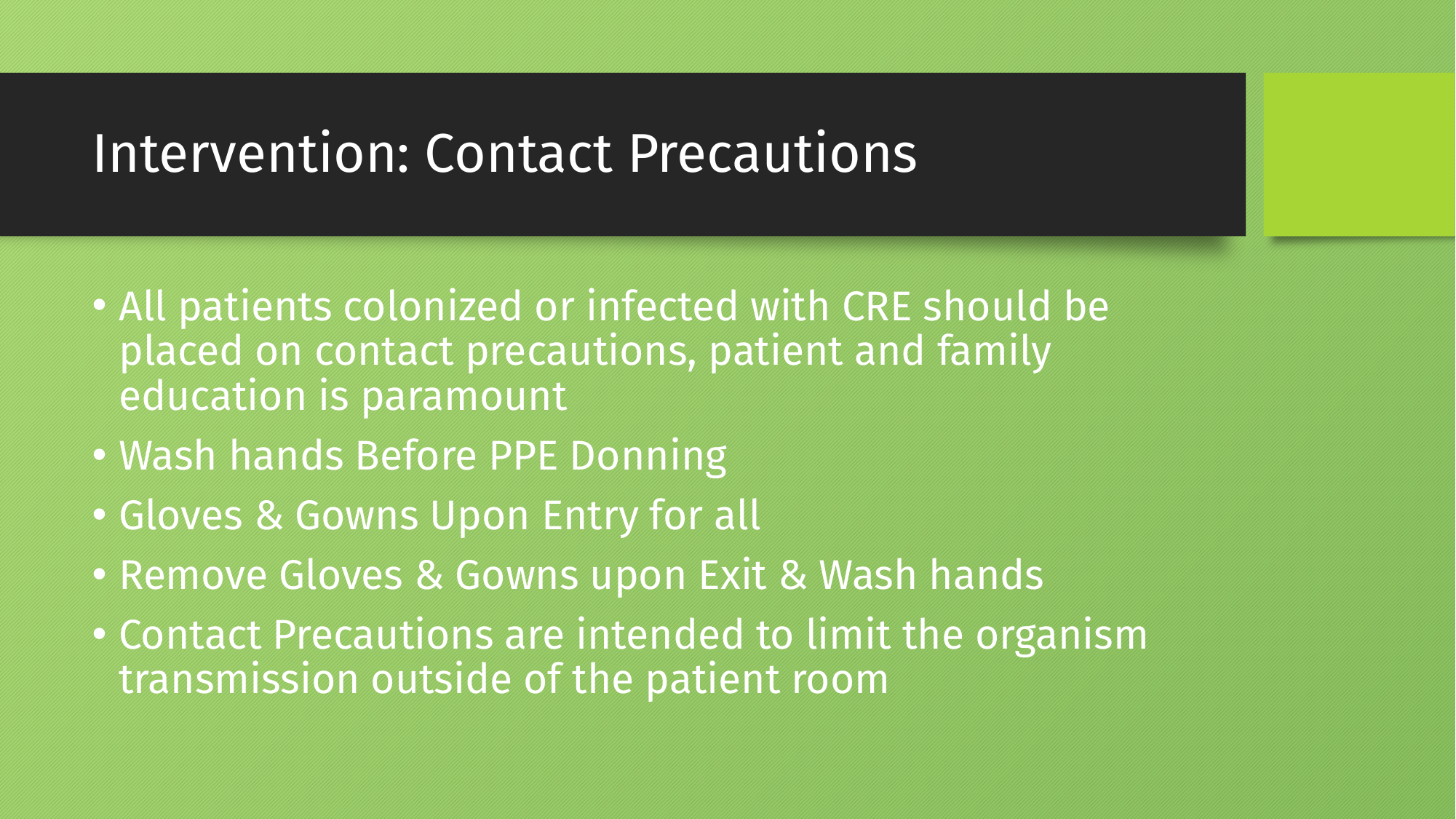

# Intervention: Contact Precautions
All patients colonized or infected with CRE should be placed on contact precautions, patient and family education is paramount
Wash hands Before PPE Donning
Gloves & Gowns Upon Entry for all
Remove Gloves & Gowns upon Exit & Wash hands
Contact Precautions are intended to limit the organism transmission outside of the patient room